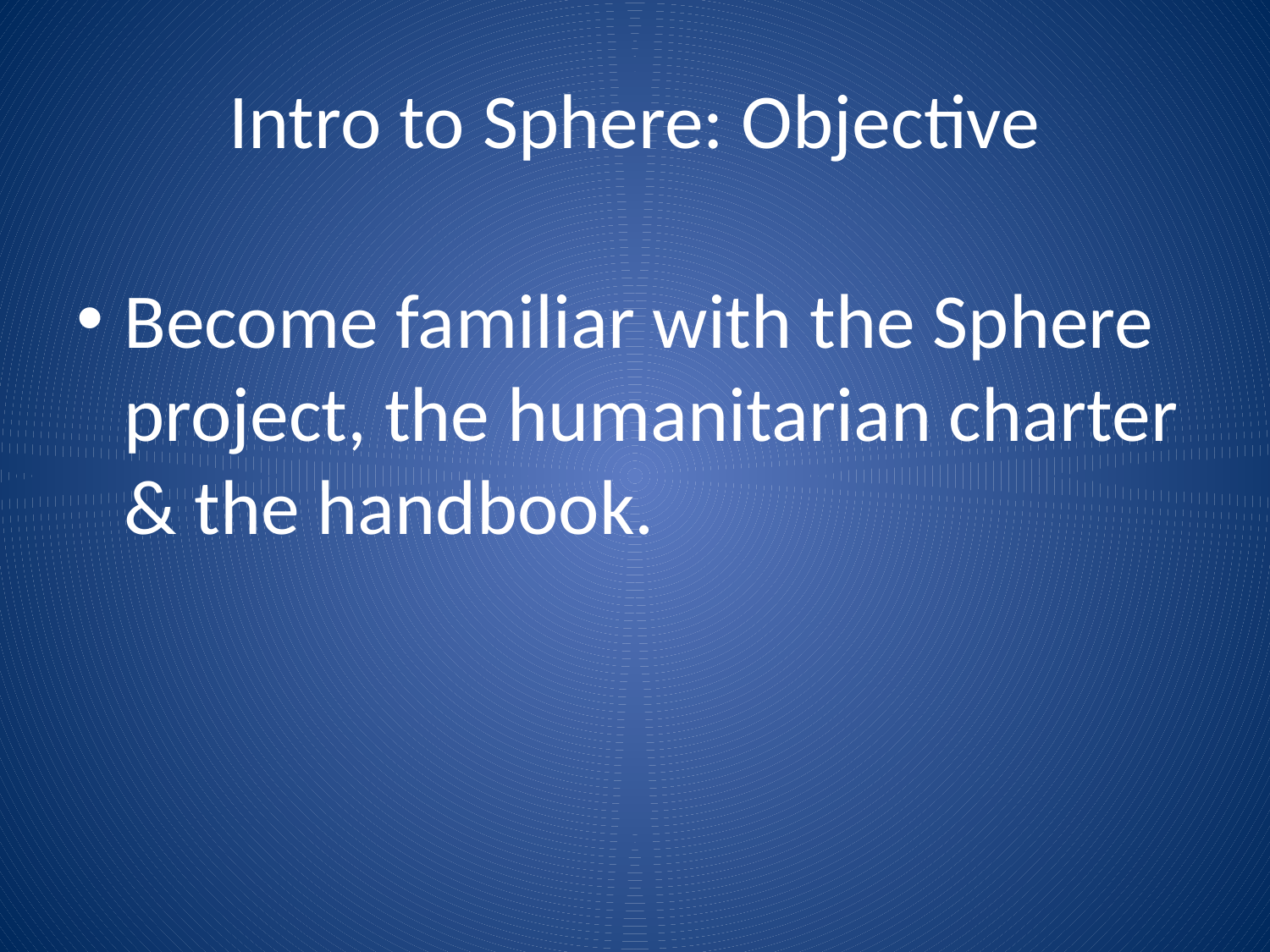

# Intro to Sphere: Objective
Become familiar with the Sphere project, the humanitarian charter & the handbook.